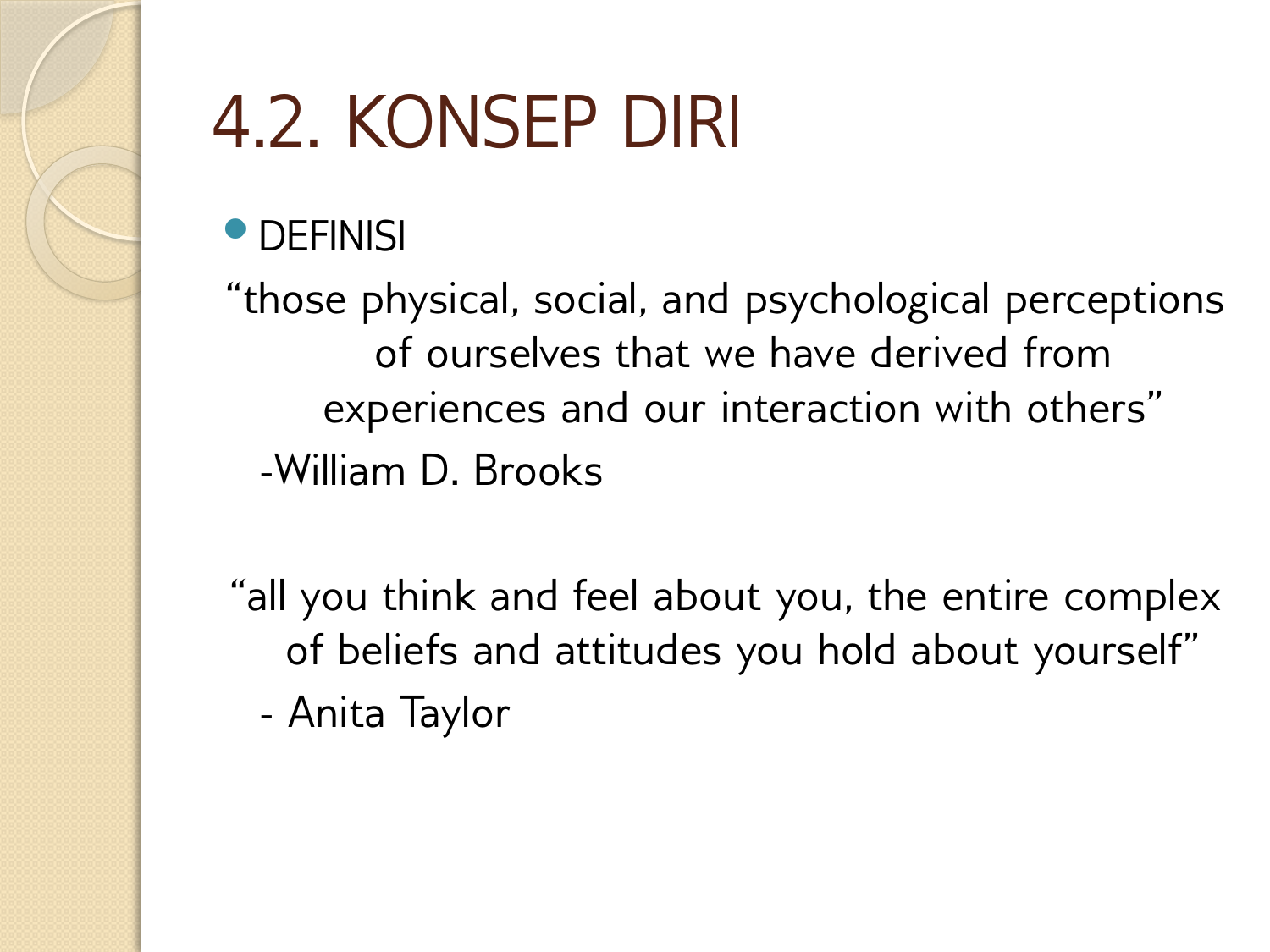

# 4.2. KONSEP DIRI
DEFINISI
“those physical, social, and psychological perceptions of ourselves that we have derived from experiences and our interaction with others”
					-William D. Brooks

“all you think and feel about you, the entire complex of beliefs and attitudes you hold about yourself”
					- Anita Taylor